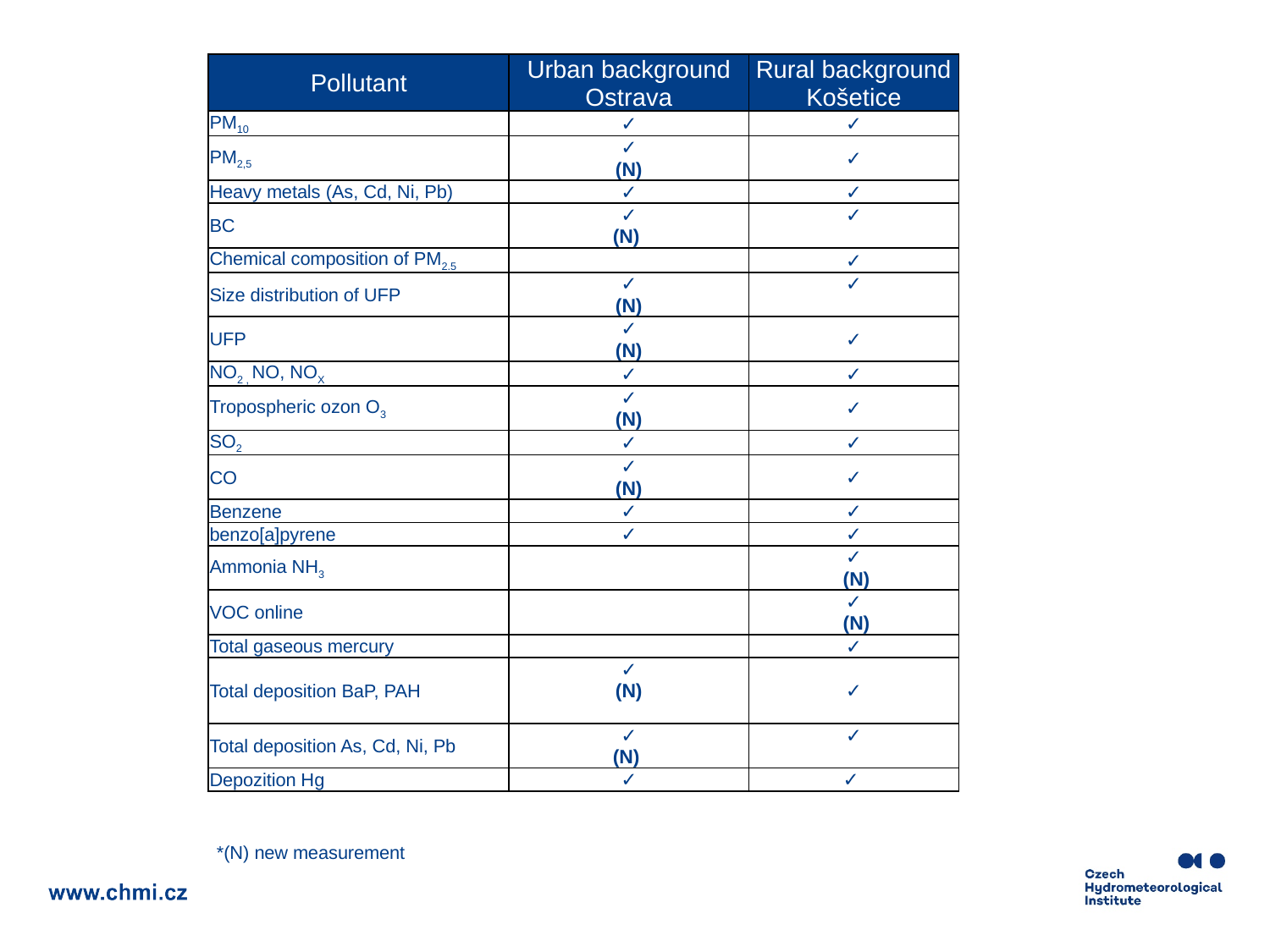

| Pollutant | Urban background Ostrava | Rural background Košetice |
| --- | --- | --- |
| PM10 | ✓ | ✓ |
| PM2,5 | ✓ (N) | ✓ |
| Heavy metals (As, Cd, Ni, Pb) | ✓ | ✓ |
| BC | ✓ (N) | ✓ |
| Chemical composition of PM2.5 |  | ✓ |
| Size distribution of UFP | ✓ (N) | ✓ |
| UFP | ✓ (N) | ✓ |
| NO2 , NO, NOX | ✓ | ✓ |
| Tropospheric ozon O3 | ✓ (N) | ✓ |
| SO2 | ✓ | ✓ |
| CO | ✓ (N) | ✓ |
| Benzene | ✓ | ✓ |
| benzo[a]pyrene | ✓ | ✓ |
| Ammonia NH3 |  | ✓ (N) |
| VOC online |  | ✓ (N) |
| Total gaseous mercury |  | ✓ |
| Total deposition BaP, PAH | ✓ (N) | ✓ |
| Total deposition As, Cd, Ni, Pb | ✓ (N) | ✓ |
| Depozition Hg | ✓ | ✓ |
*(N) new measurement